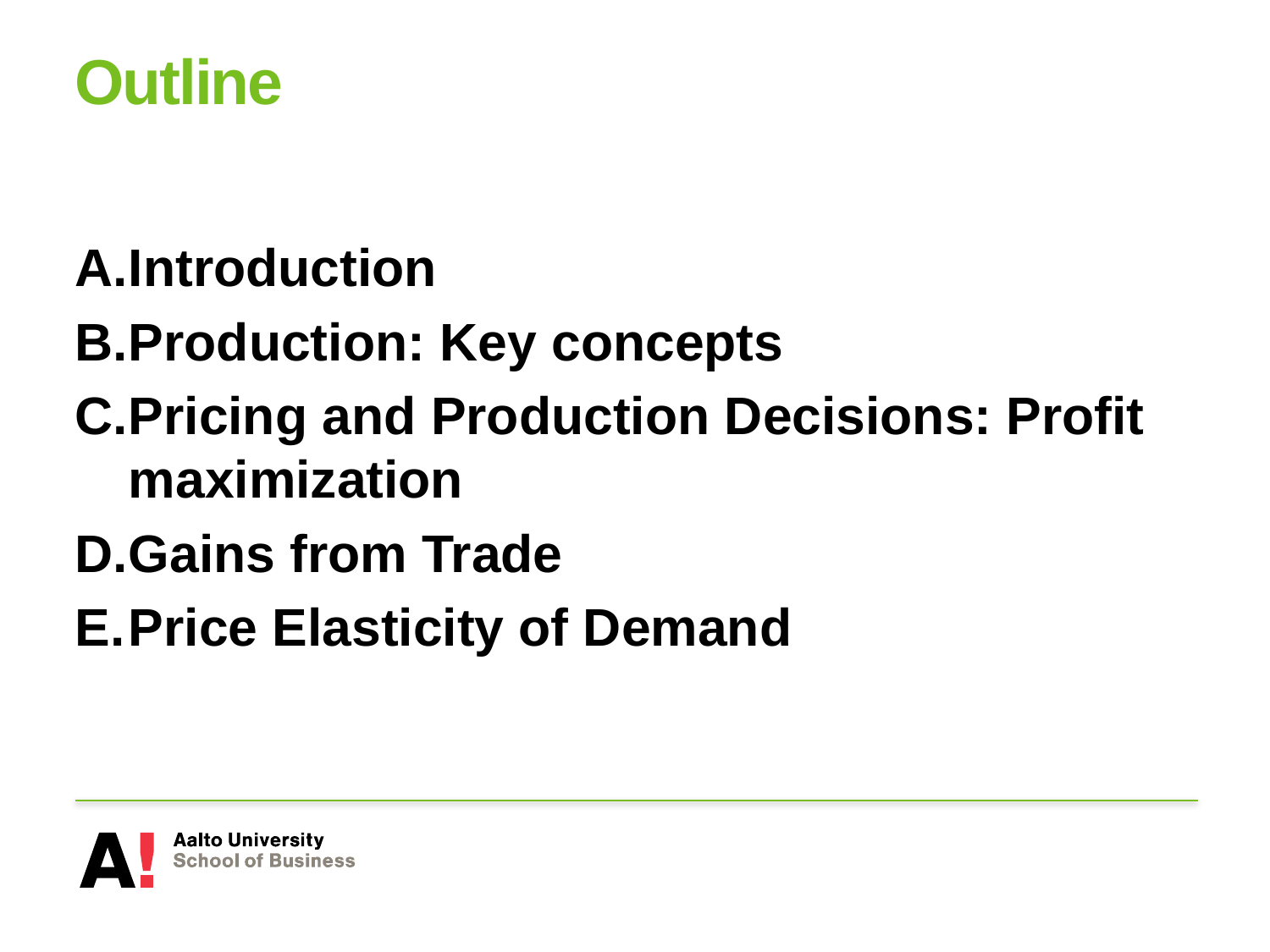

# Outline
Introduction
Production: Key concepts
Pricing and Production Decisions: Profit maximization
Gains from Trade
Price Elasticity of Demand